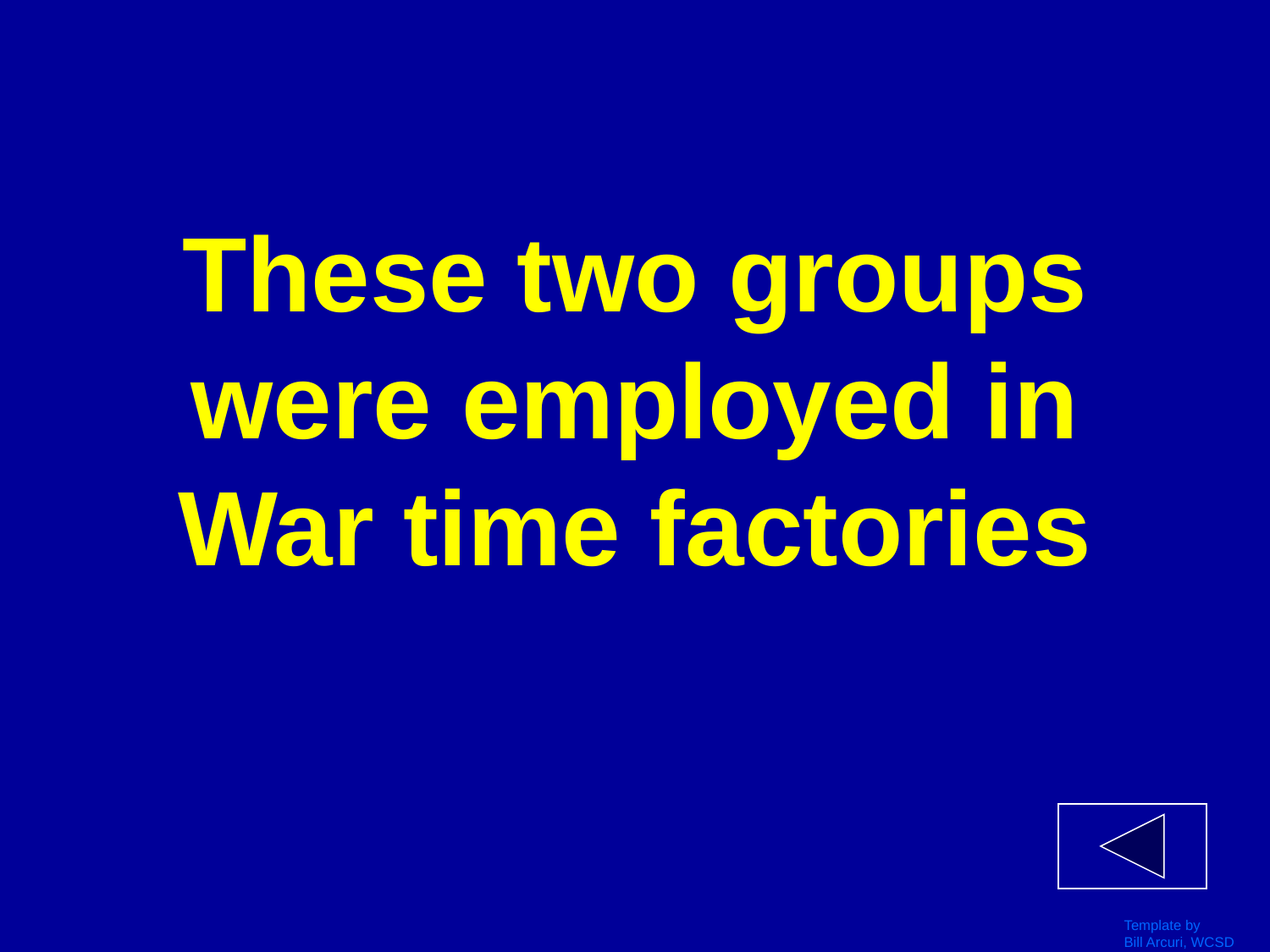

# These two groups were employed in War time factories

Template by
Bill Arcuri, WCSD